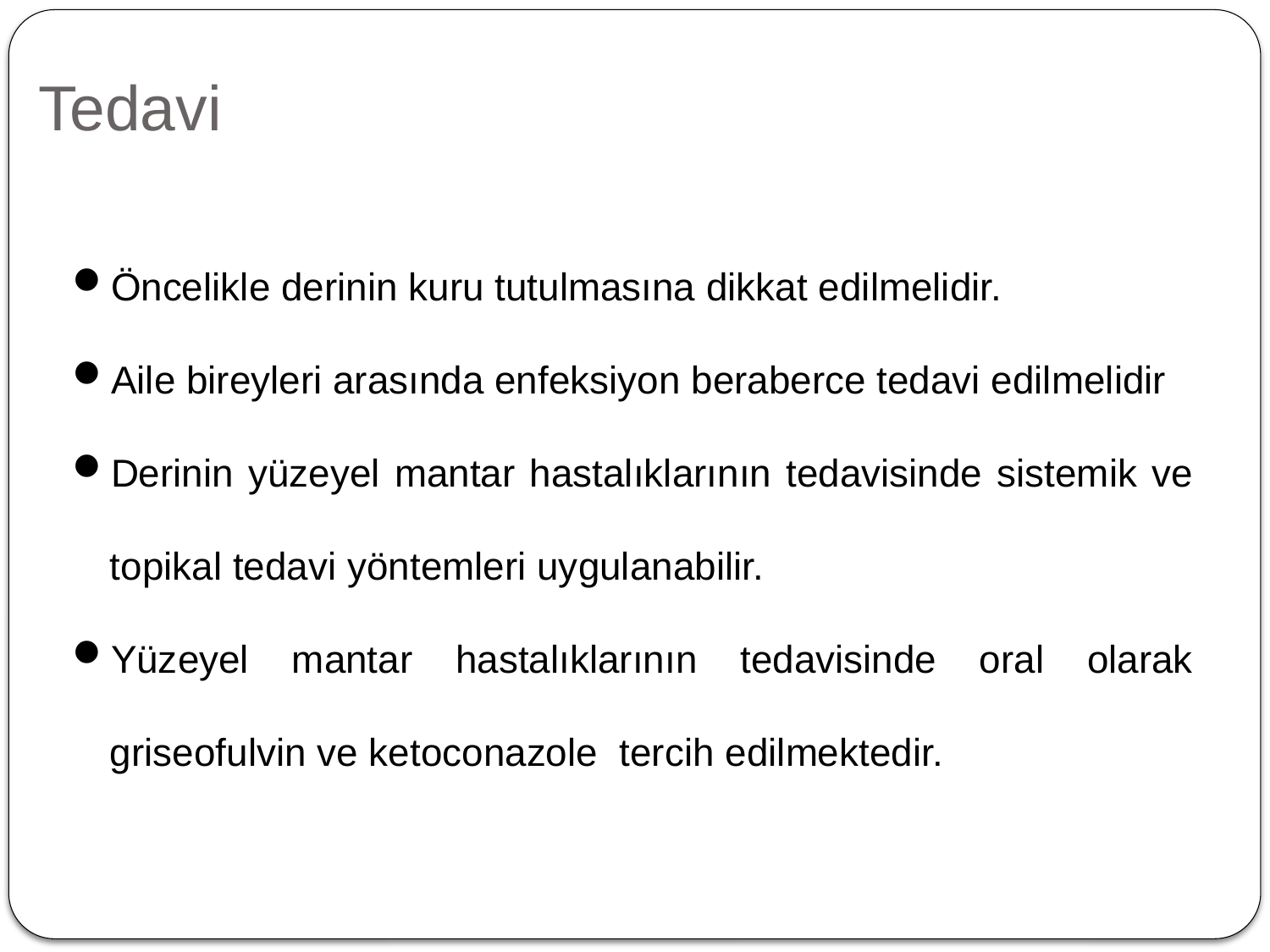

Tedavi
Öncelikle derinin kuru tutulmasına dikkat edilmelidir.
Aile bireyleri arasında enfeksiyon beraberce tedavi edilmelidir
Derinin yüzeyel mantar hastalıklarının tedavisinde sistemik ve topikal tedavi yöntemleri uygulanabilir.
Yüzeyel mantar hastalıklarının tedavisinde oral olarak griseofulvin ve ketoconazole  tercih edilmektedir.